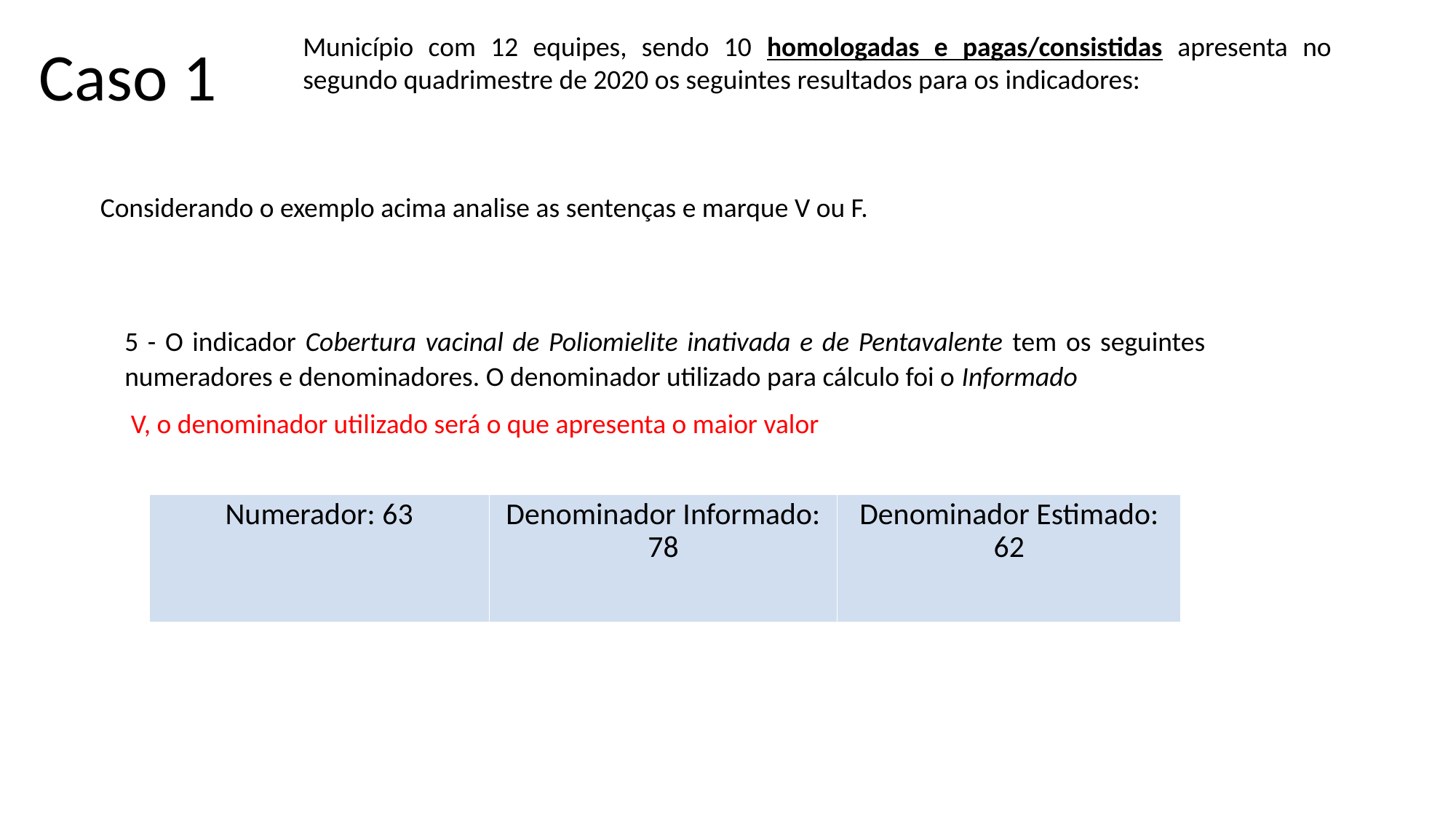

# Caso 1
Município com 12 equipes, sendo 10 homologadas e pagas/consistidas apresenta no segundo quadrimestre de 2020 os seguintes resultados para os indicadores:
Considerando o exemplo acima analise as sentenças e marque V ou F.
5 - O indicador Cobertura vacinal de Poliomielite inativada e de Pentavalente tem os seguintes numeradores e denominadores. O denominador utilizado para cálculo foi o Informado
 V, o denominador utilizado será o que apresenta o maior valor
| Numerador: 63 | Denominador Informado: 78 | Denominador Estimado: 62 |
| --- | --- | --- |